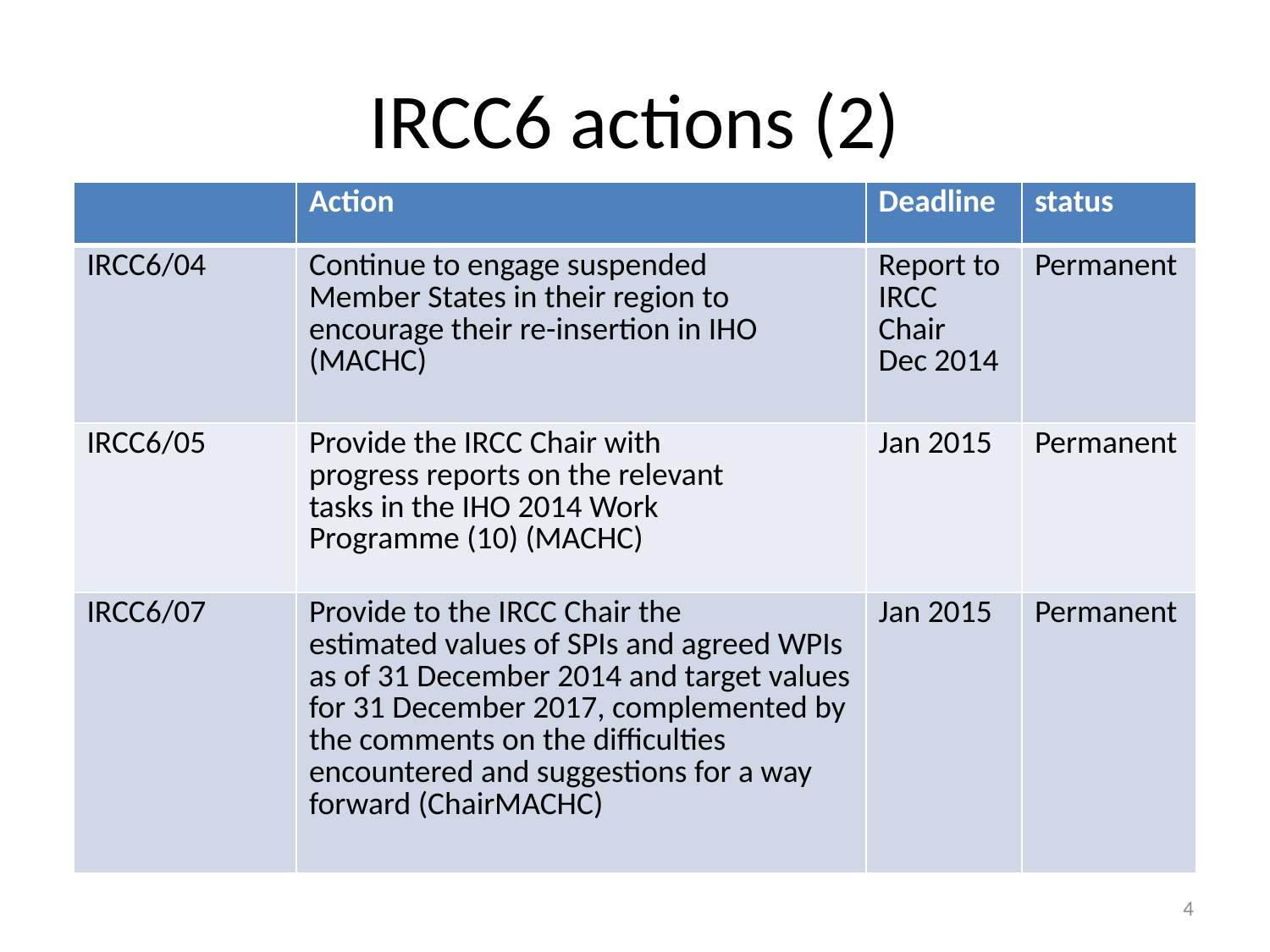

# IRCC6 actions (2)
|  | Action | Deadline | status |
| --- | --- | --- | --- |
| IRCC6/04 | Continue to engage suspended Member States in their region to encourage their re-insertion in IHO (MACHC) | Report to IRCC Chair Dec 2014 | Permanent |
| IRCC6/05 | Provide the IRCC Chair with progress reports on the relevant tasks in the IHO 2014 Work Programme (10) (MACHC) | Jan 2015 | Permanent |
| IRCC6/07 | Provide to the IRCC Chair the estimated values of SPIs and agreed WPIs as of 31 December 2014 and target values for 31 December 2017, complemented by the comments on the difficulties encountered and suggestions for a way forward (ChairMACHC) | Jan 2015 | Permanent |
4